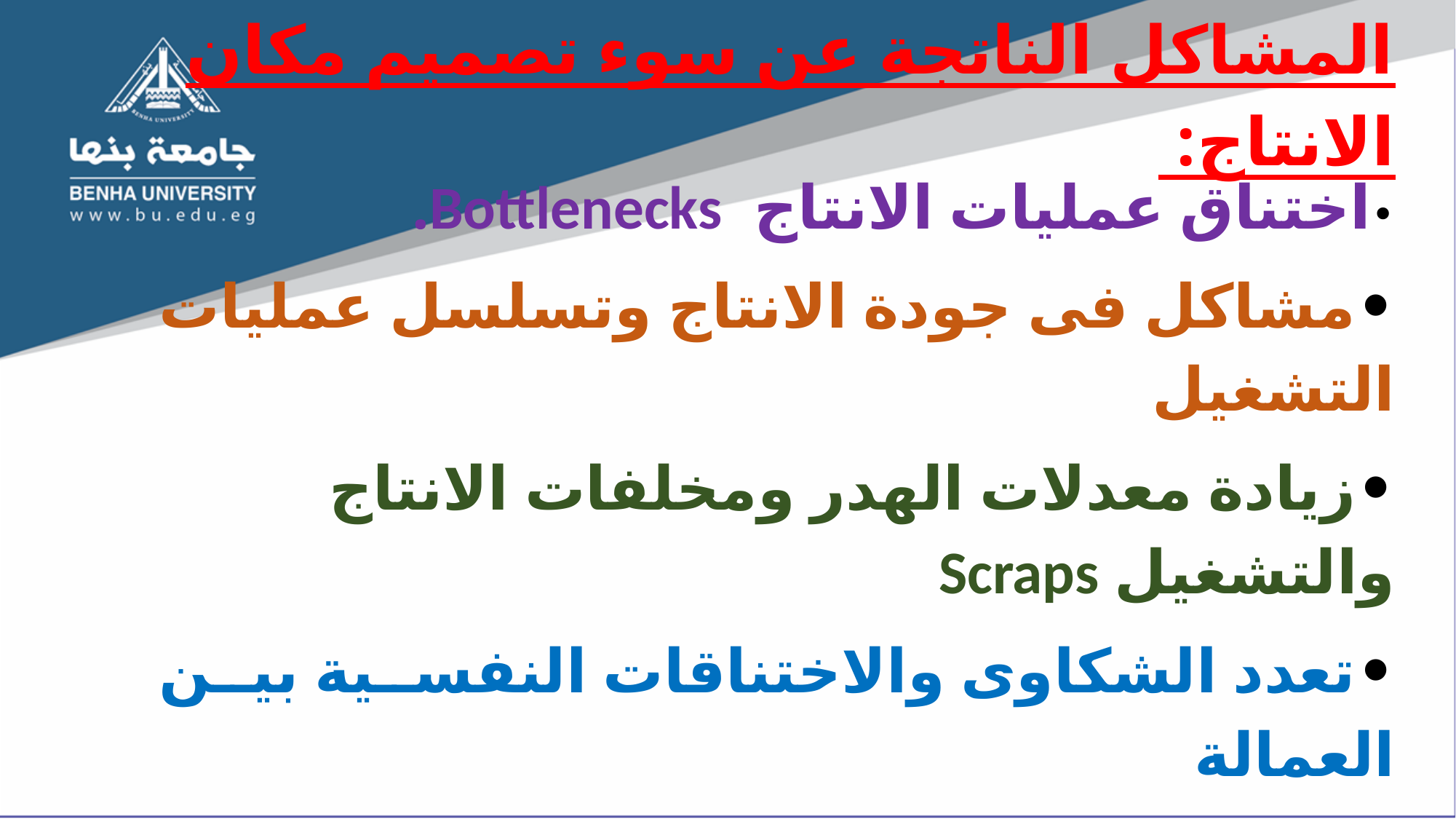

# المشاكل الناتجة عن سوء تصميم مكان الانتاج:
•	اختناق عمليات الانتاج  Bottlenecks.
•	مشاكل فى جودة الانتاج وتسلسل عمليات التشغيل
•	زيادة معدلات الهدر ومخلفات الانتاج والتشغيل Scraps
•	تعدد الشكاوى والاختناقات النفسية بين العمالة
•	قلة معدل دوران عجلة الانتاج وزيادة التكاليف